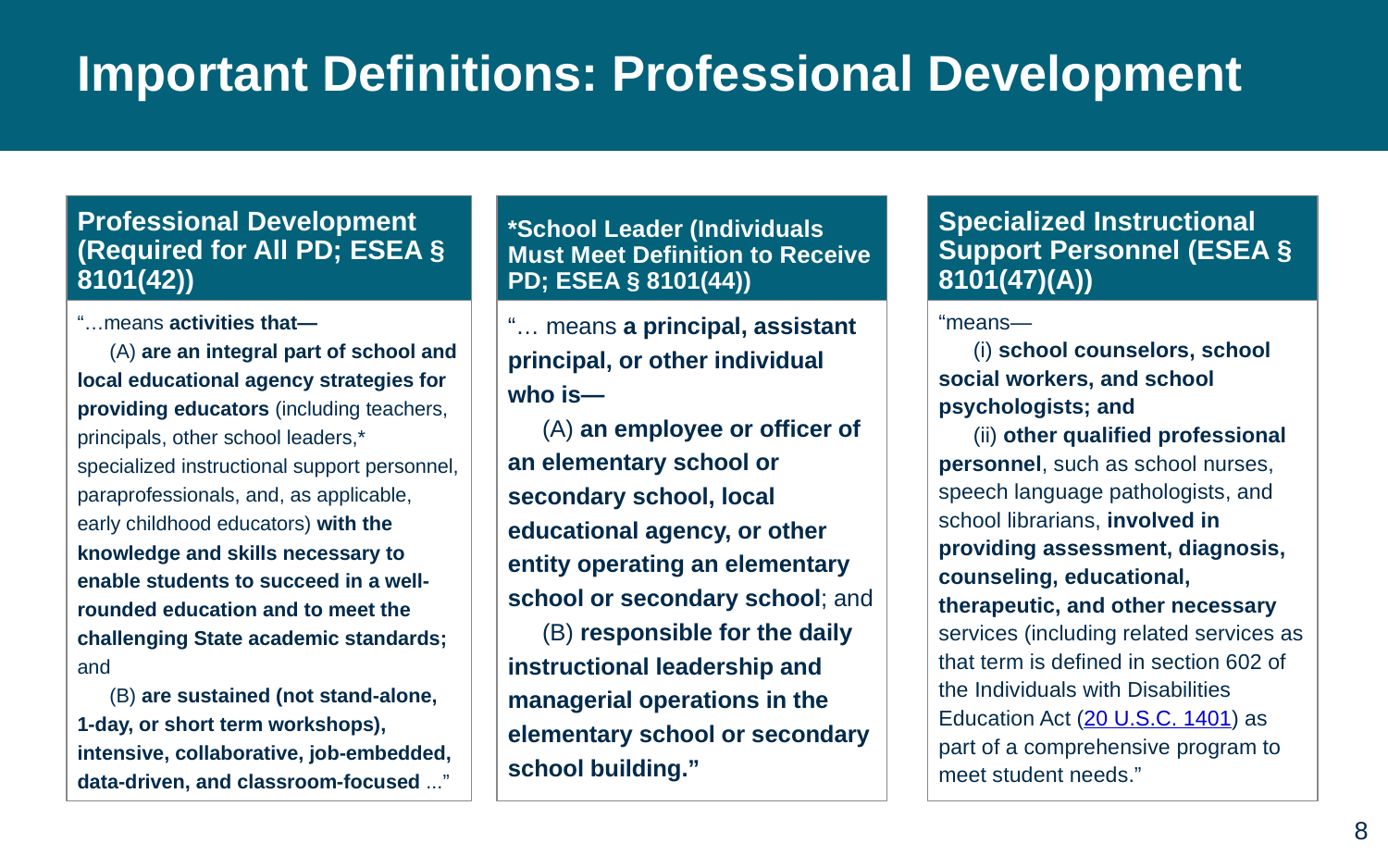

# Important Definitions: Professional Development
*School Leader (Individuals Must Meet Definition to Receive PD; ESEA § 8101(44))
Professional Development (Required for All PD; ESEA § 8101(42))
Specialized Instructional Support Personnel (ESEA § 8101(47)(A))
“…means activities that—
(A) are an integral part of school and local educational agency strategies for providing educators (including teachers, principals, other school leaders,* specialized instructional support personnel, paraprofessionals, and, as applicable, early childhood educators) with the knowledge and skills necessary to enable students to succeed in a well-rounded education and to meet the challenging State academic standards; and
(B) are sustained (not stand-alone, 1-day, or short term workshops), intensive, collaborative, job-embedded, data-driven, and classroom-focused ...”
“… means a principal, assistant principal, or other individual who is—
(A) an employee or officer of an elementary school or secondary school, local educational agency, or other entity operating an elementary school or secondary school; and
(B) responsible for the daily instructional leadership and managerial operations in the elementary school or secondary school building.”
“means—
(i) school counselors, school social workers, and school psychologists; and
(ii) other qualified professional personnel, such as school nurses, speech language pathologists, and school librarians, involved in providing assessment, diagnosis, counseling, educational, therapeutic, and other necessary services (including related services as that term is defined in section 602 of the Individuals with Disabilities Education Act (20 U.S.C. 1401) as part of a comprehensive program to meet student needs.”
8